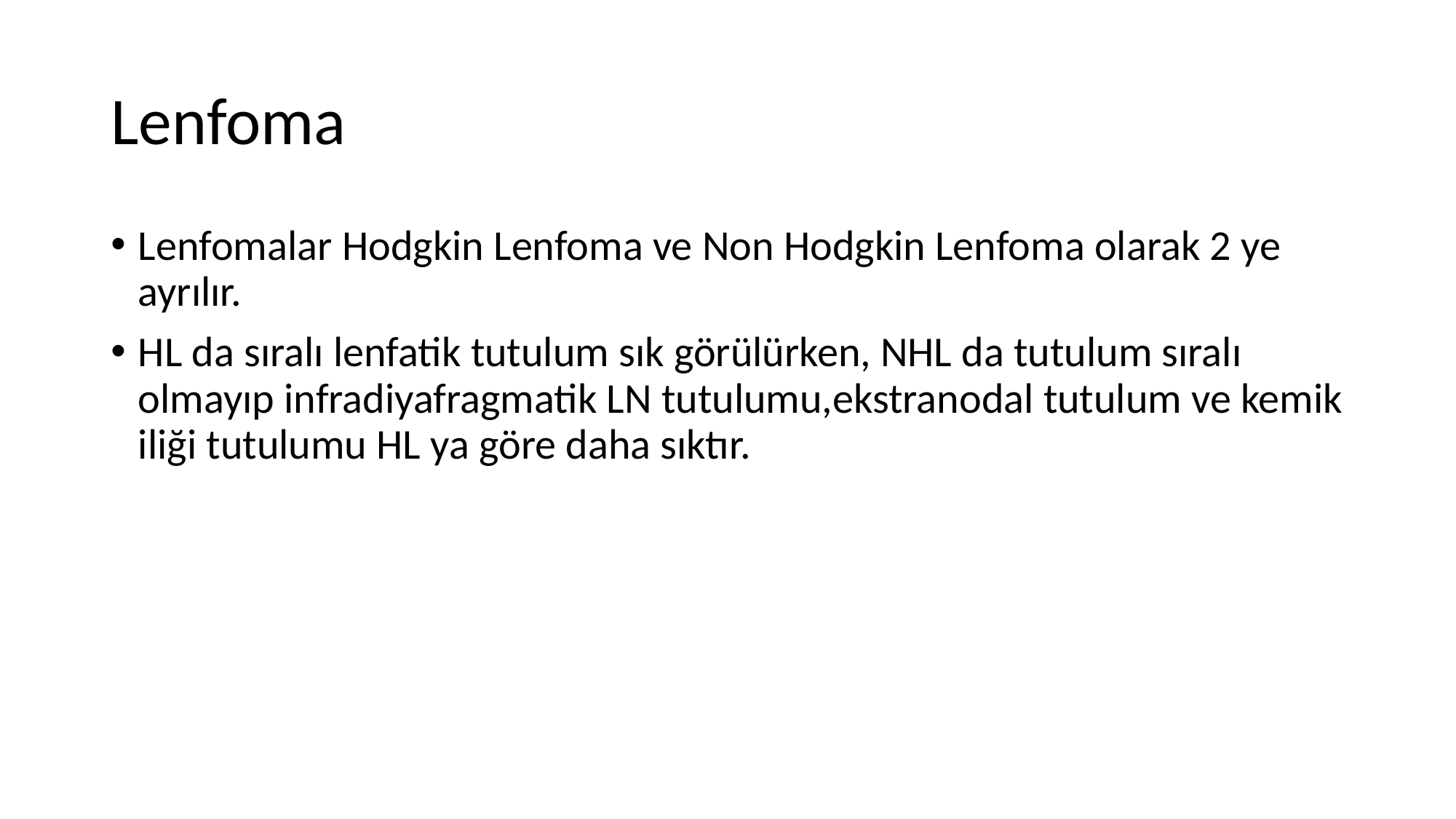

# Lenfoma
Lenfomalar Hodgkin Lenfoma ve Non Hodgkin Lenfoma olarak 2 ye ayrılır.
HL da sıralı lenfatik tutulum sık görülürken, NHL da tutulum sıralı olmayıp infradiyafragmatik LN tutulumu,ekstranodal tutulum ve kemik iliği tutulumu HL ya göre daha sıktır.